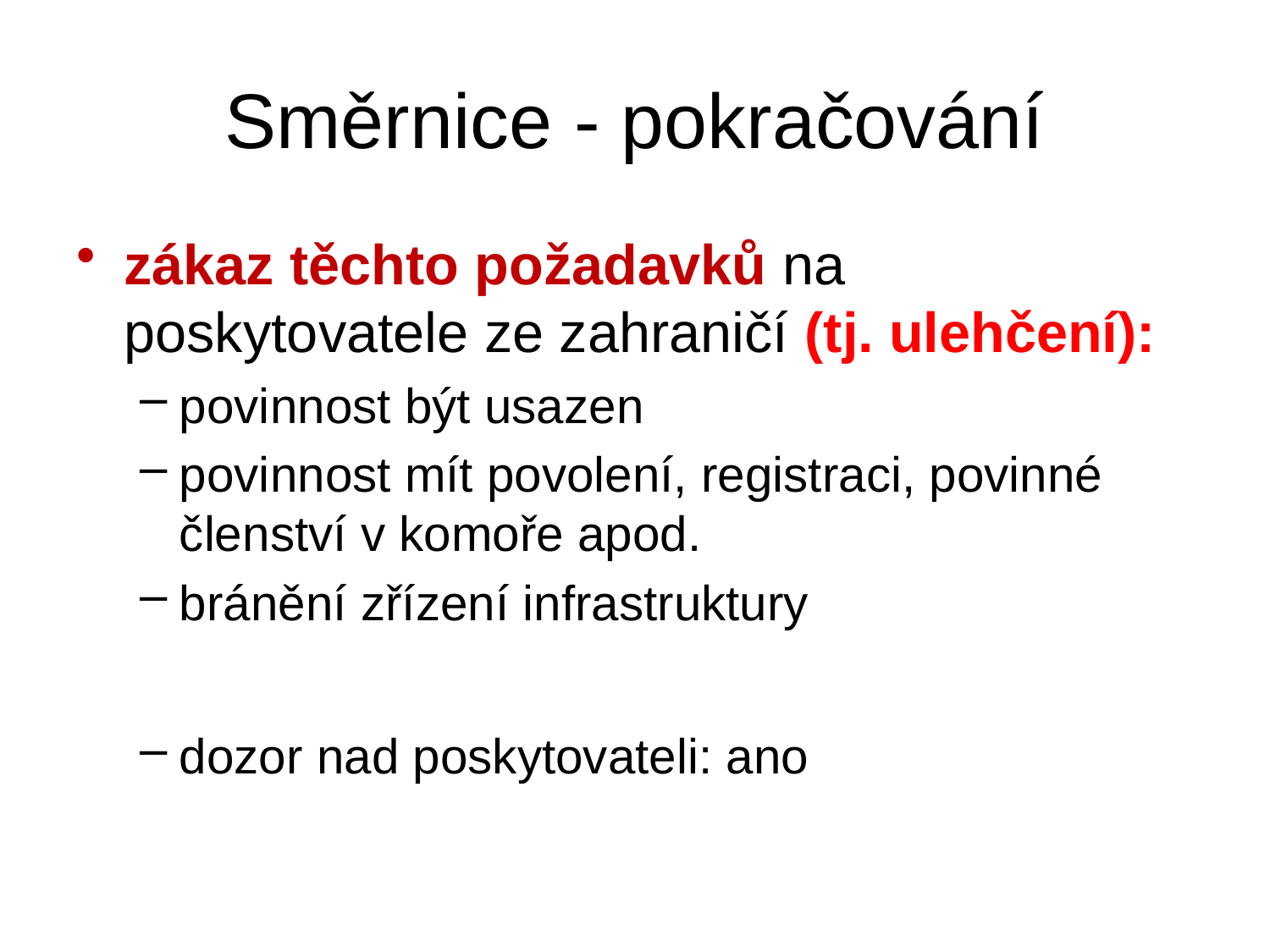

# Směrnice - pokračování
zákaz těchto požadavků na poskytovatele ze zahraničí (tj. ulehčení):
povinnost být usazen
povinnost mít povolení, registraci, povinné členství v komoře apod.
bránění zřízení infrastruktury

dozor nad poskytovateli: ano